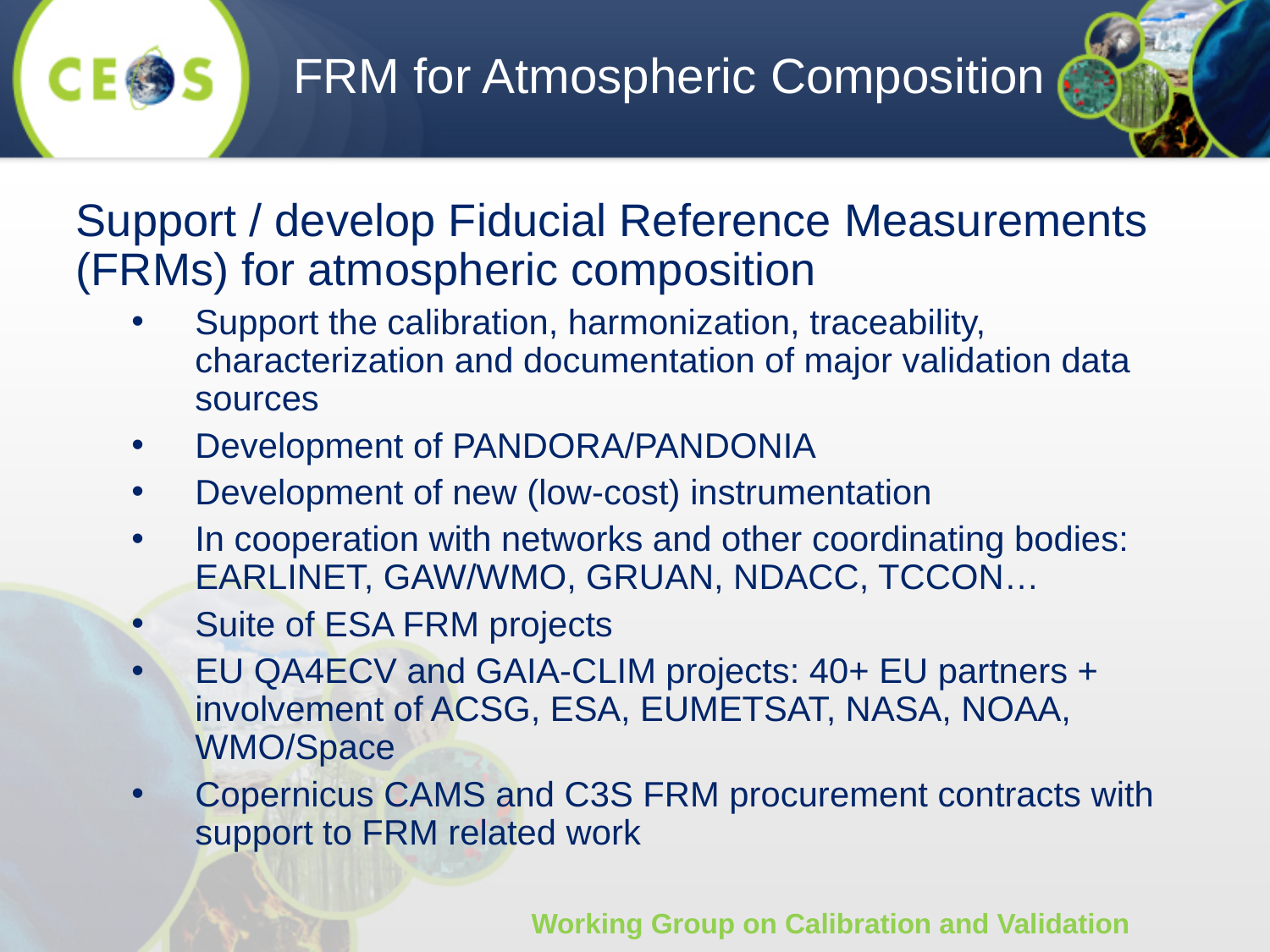

# FRM for Atmospheric Composition
Support / develop Fiducial Reference Measurements (FRMs) for atmospheric composition
Support the calibration, harmonization, traceability, characterization and documentation of major validation data sources
Development of PANDORA/PANDONIA
Development of new (low-cost) instrumentation
In cooperation with networks and other coordinating bodies: EARLINET, GAW/WMO, GRUAN, NDACC, TCCON…
Suite of ESA FRM projects
EU QA4ECV and GAIA-CLIM projects: 40+ EU partners + involvement of ACSG, ESA, EUMETSAT, NASA, NOAA, WMO/Space
Copernicus CAMS and C3S FRM procurement contracts with support to FRM related work